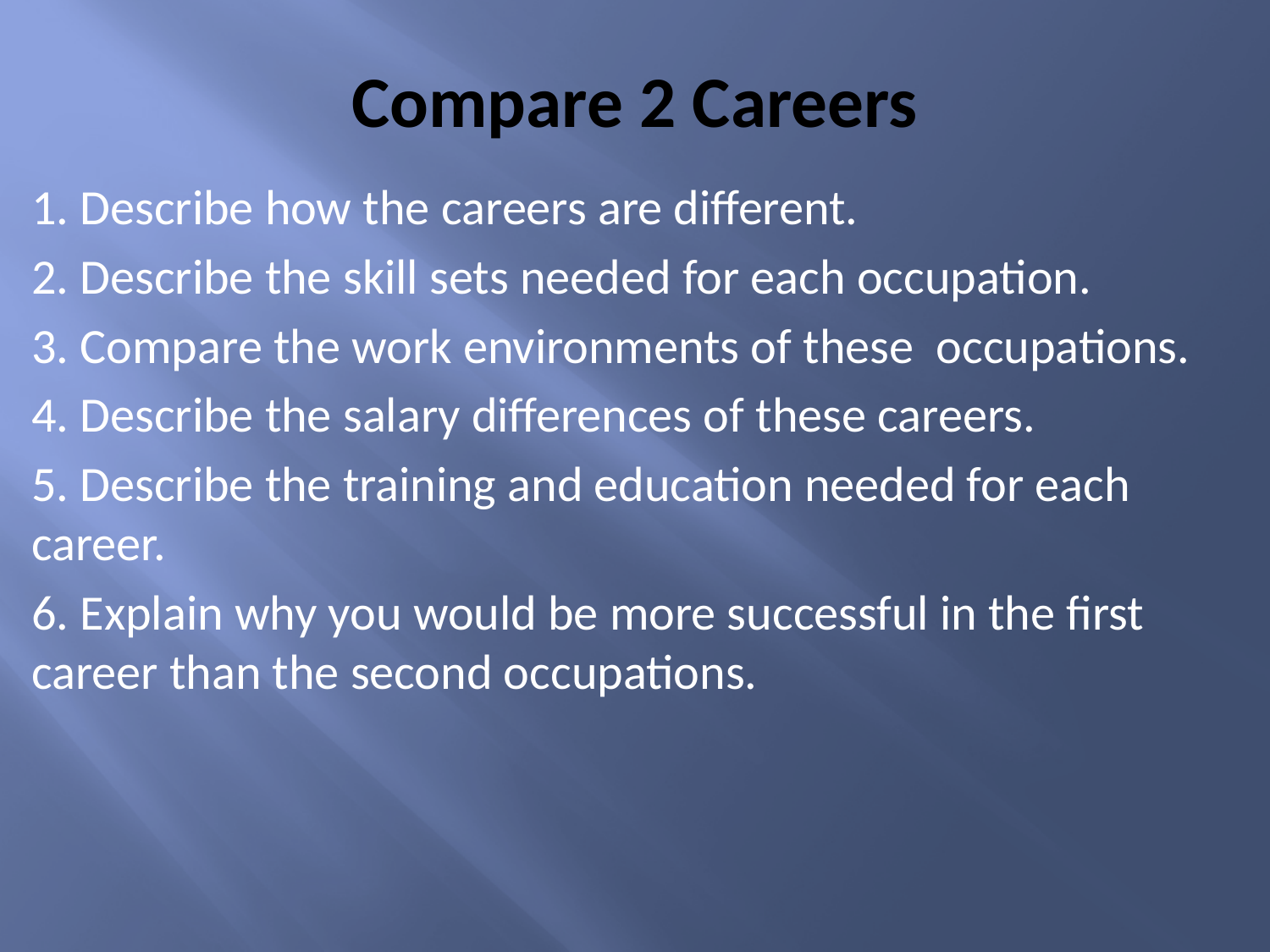

# Compare 2 Careers
1. Describe how the careers are different.
2. Describe the skill sets needed for each occupation.
3. Compare the work environments of these  occupations.
4. Describe the salary differences of these careers.
5. Describe the training and education needed for each career.
6. Explain why you would be more successful in the first career than the second occupations.